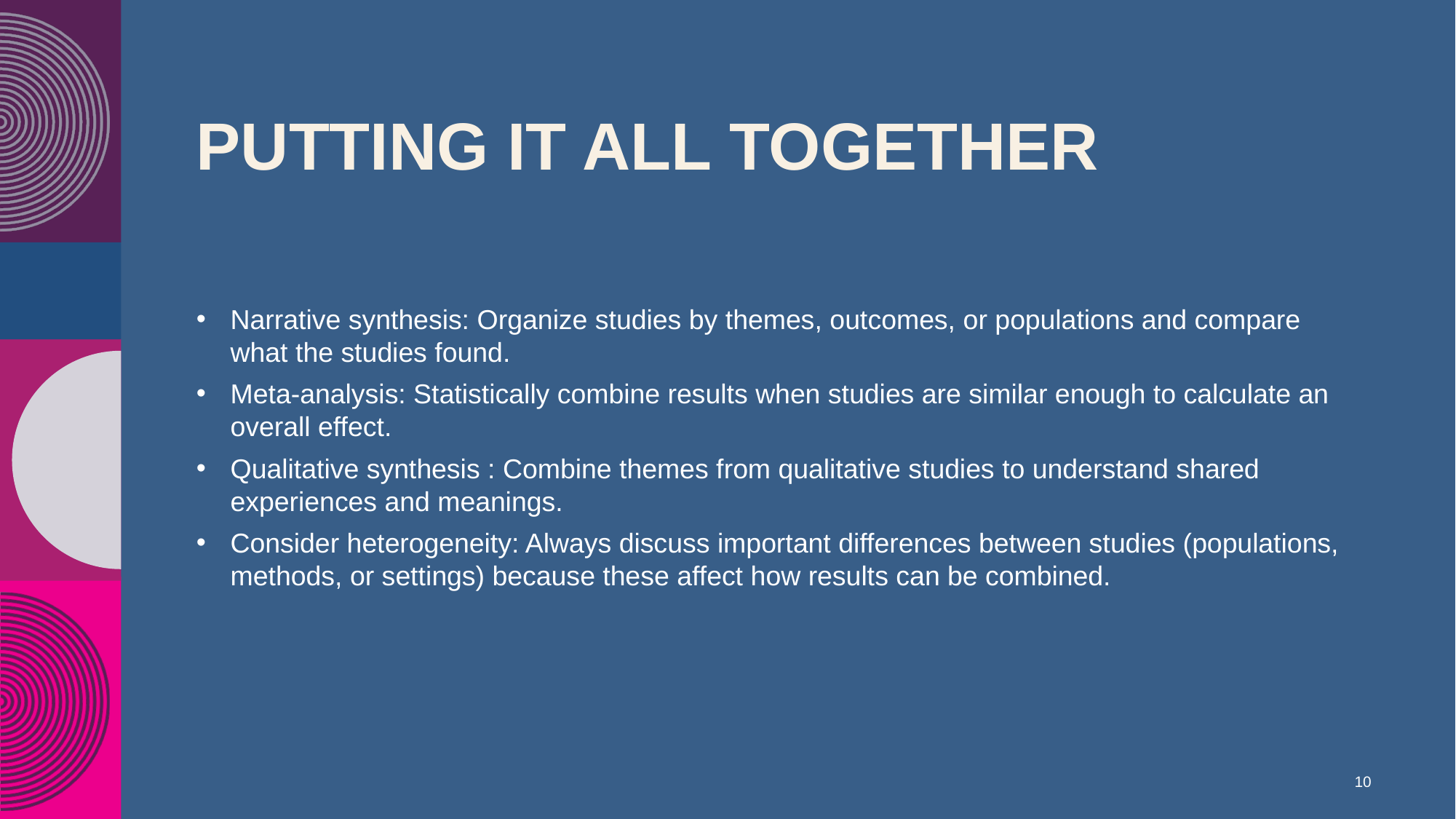

# Putting it all together
Narrative synthesis: Organize studies by themes, outcomes, or populations and compare what the studies found.
Meta-analysis: Statistically combine results when studies are similar enough to calculate an overall effect.
Qualitative synthesis : Combine themes from qualitative studies to understand shared experiences and meanings.
Consider heterogeneity: Always discuss important differences between studies (populations, methods, or settings) because these affect how results can be combined.
10